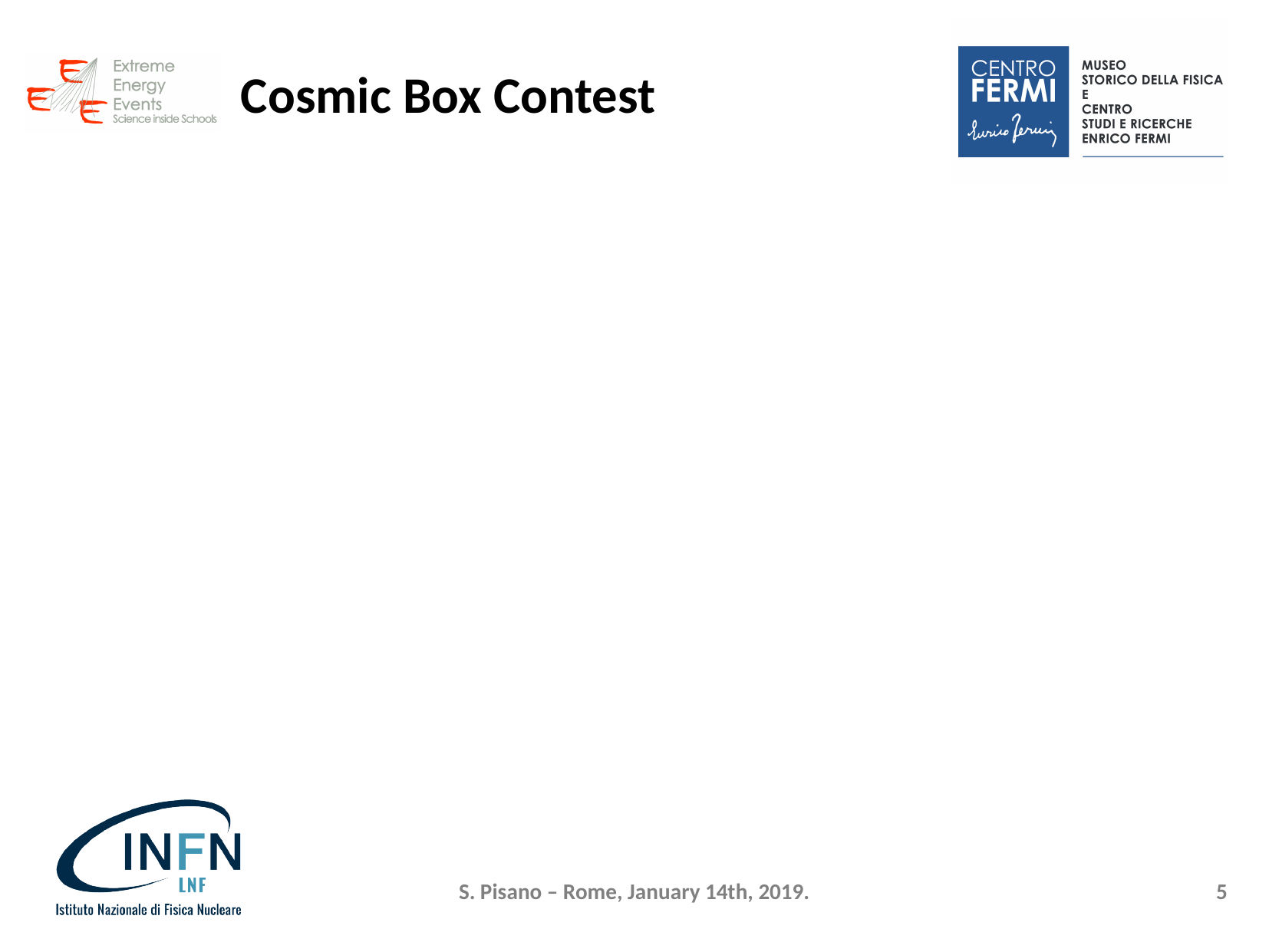

# Cosmic Box Contest

S. Pisano – Rome, January 14th, 2019.
5